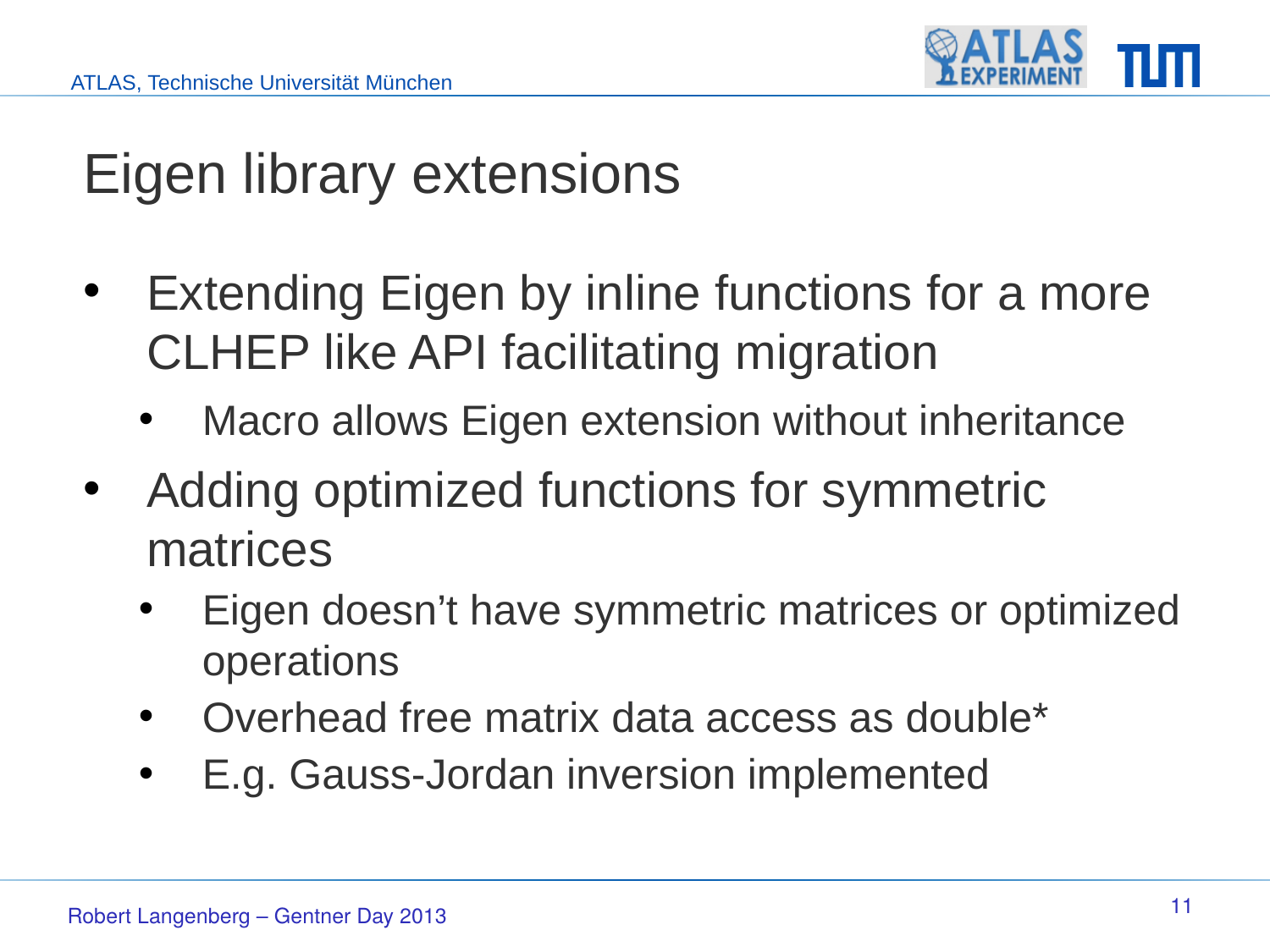

# Eigen library extensions
Extending Eigen by inline functions for a more CLHEP like API facilitating migration
Macro allows Eigen extension without inheritance
Adding optimized functions for symmetric matrices
Eigen doesn’t have symmetric matrices or optimized operations
Overhead free matrix data access as double*
E.g. Gauss-Jordan inversion implemented

11
Robert Langenberg – Gentner Day 2013